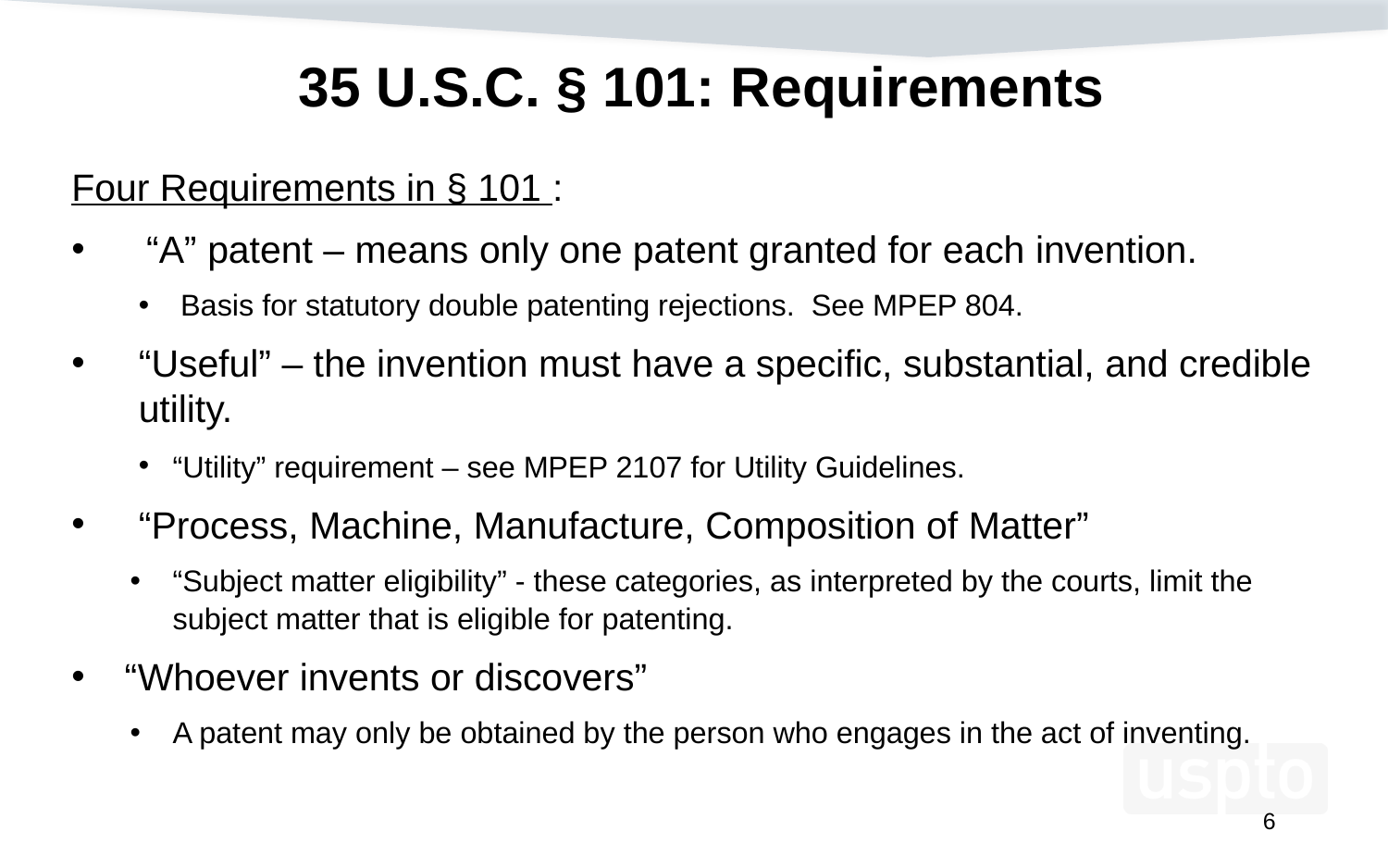

# 35 U.S.C. § 101: Requirements
Four Requirements in § 101 :
“A” patent – means only one patent granted for each invention.
Basis for statutory double patenting rejections.  See MPEP 804.
“Useful” – the invention must have a specific, substantial, and credible utility.
“Utility” requirement – see MPEP 2107 for Utility Guidelines.
“Process, Machine, Manufacture, Composition of Matter”
“Subject matter eligibility” - these categories, as interpreted by the courts, limit the subject matter that is eligible for patenting.
 “Whoever invents or discovers”
A patent may only be obtained by the person who engages in the act of inventing.

6